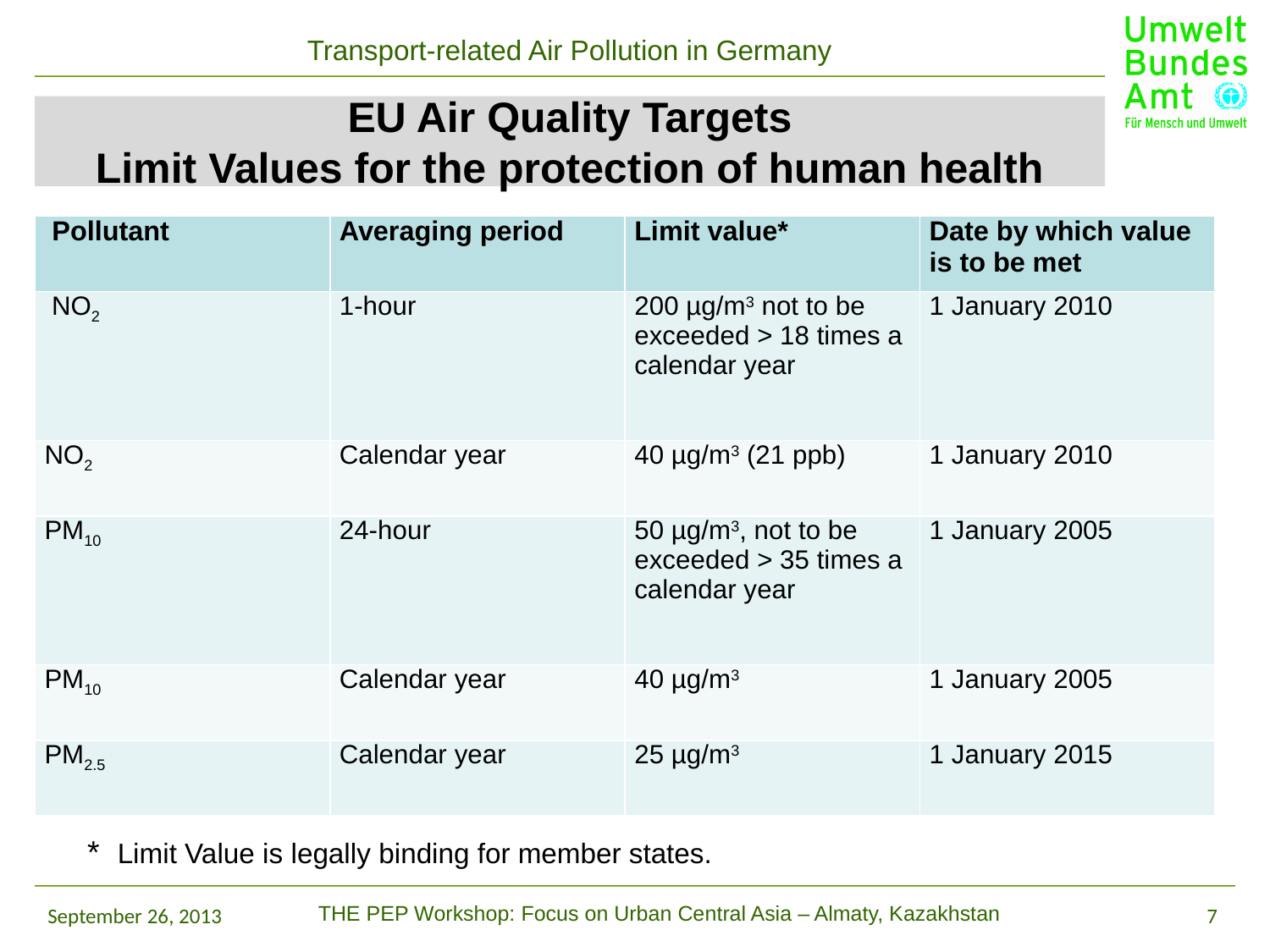

Transport-related Air Pollution in Germany
# EU Air Quality Targets Limit Values for the protection of human health
| Pollutant | Averaging period | Limit value\* | Date by which value is to be met |
| --- | --- | --- | --- |
| NO2 | 1-hour | 200 µg/m3 not to be exceeded > 18 times a calendar year | 1 January 2010 |
| NO2 | Calendar year | 40 µg/m3 (21 ppb) | 1 January 2010 |
| PM10 | 24-hour | 50 µg/m3, not to be exceeded > 35 times a calendar year | 1 January 2005 |
| PM10 | Calendar year | 40 µg/m3 | 1 January 2005 |
| PM2.5 | Calendar year | 25 µg/m3 | 1 January 2015 |

*  Limit Value is legally binding for member states.
September 26, 2013
THE PEP Workshop: Focus on Urban Central Asia – Almaty, Kazakhstan
7